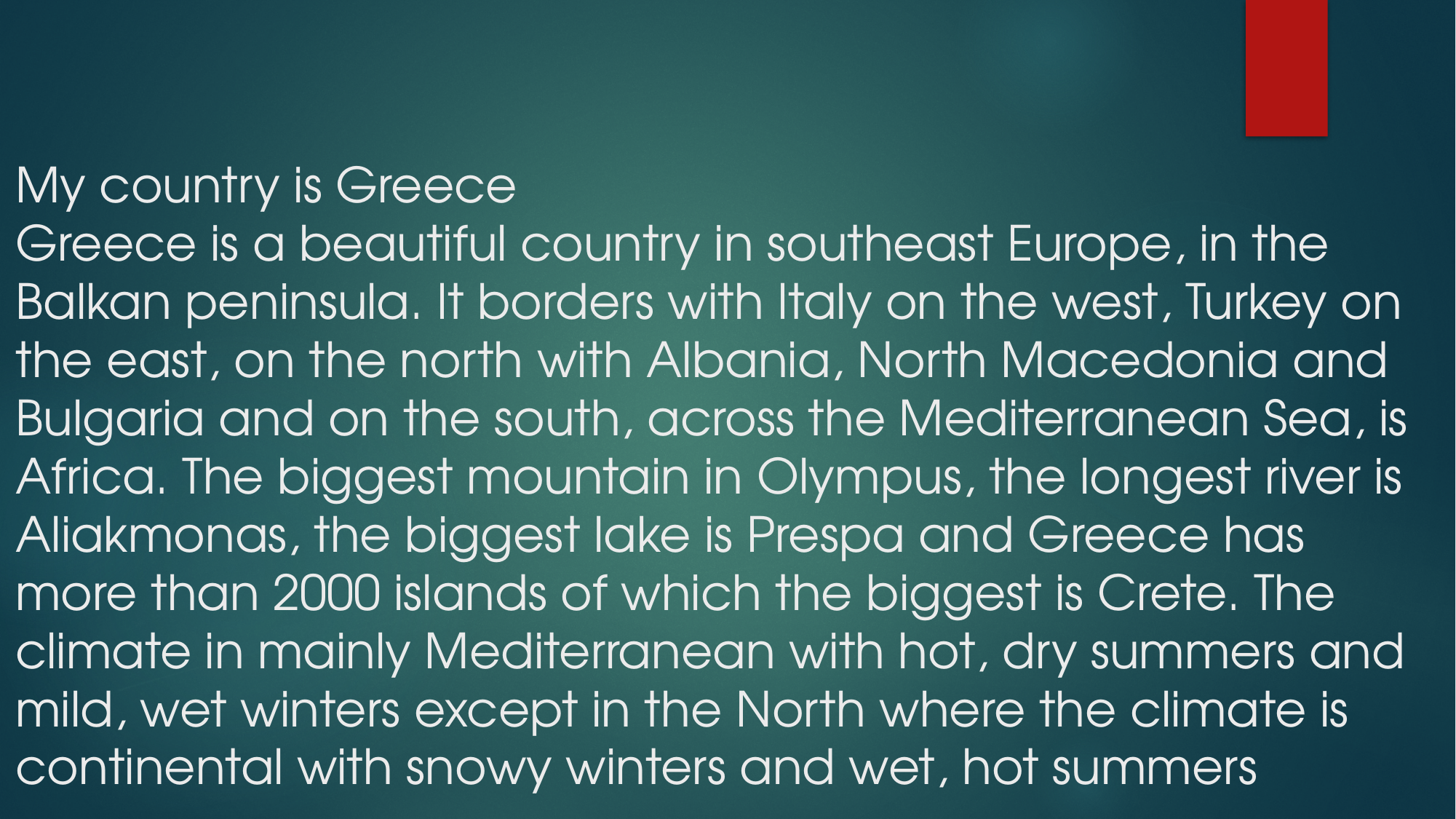

# My country is Greece Greece is a beautiful country in southeast Europe, in the Balkan peninsula. It borders with Italy on the west, Turkey on the east, on the north with Albania, North Macedonia and Bulgaria and on the south, across the Mediterranean Sea, is Africa. The biggest mountain in Olympus, the longest river is Aliakmonas, the biggest lake is Prespa and Greece has more than 2000 islands of which the biggest is Crete. The climate in mainly Mediterranean with hot, dry summers and mild, wet winters except in the North where the climate is continental with snowy winters and wet, hot summers